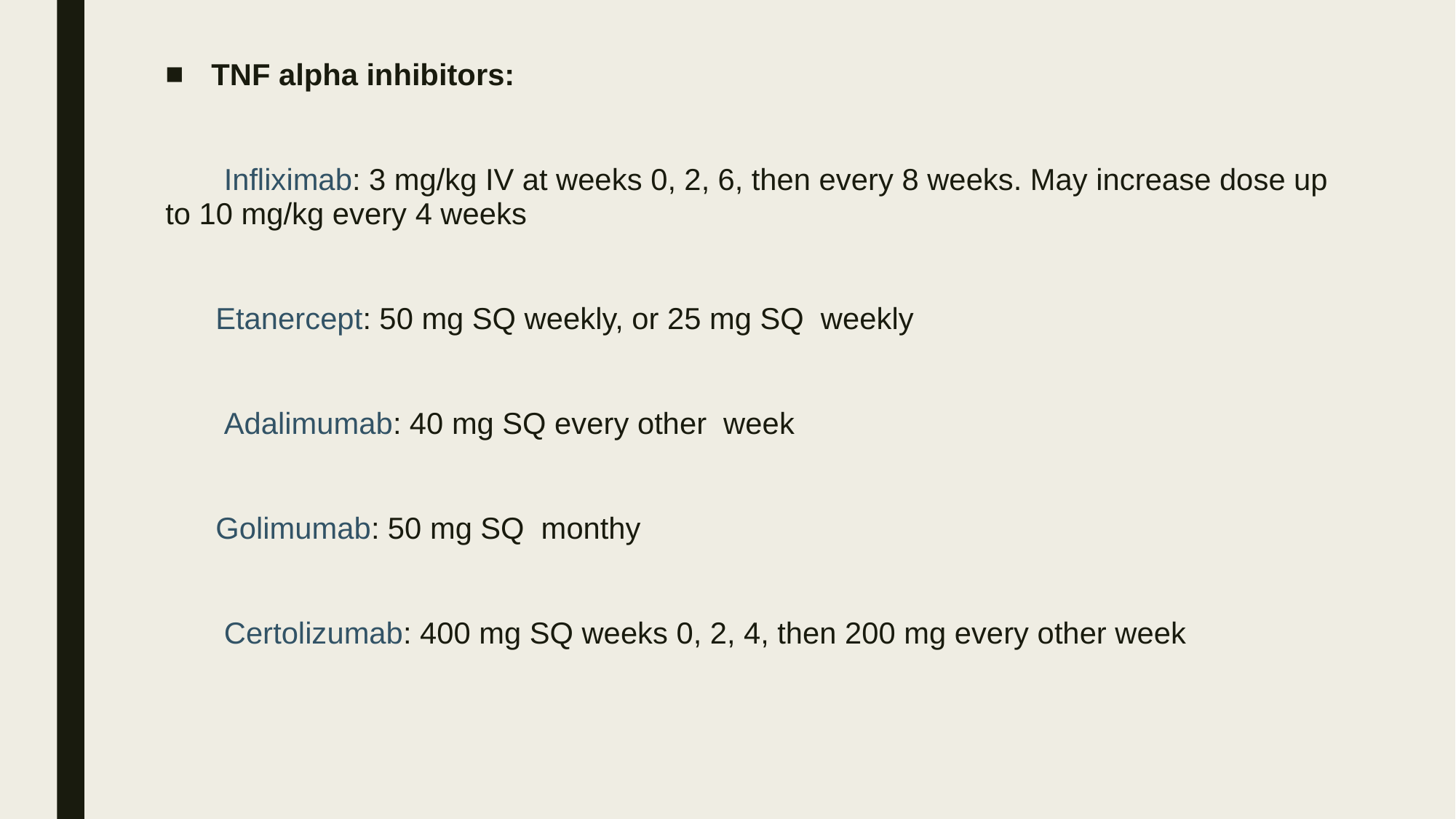

TNF alpha inhibitors:

       Infliximab: 3 mg/kg IV at weeks 0, 2, 6, then every 8 weeks. May increase dose up to 10 mg/kg every 4 weeks

      Etanercept: 50 mg SQ weekly, or 25 mg SQ  weekly

       Adalimumab: 40 mg SQ every other  week

      Golimumab: 50 mg SQ  monthy

       Certolizumab: 400 mg SQ weeks 0, 2, 4, then 200 mg every other week